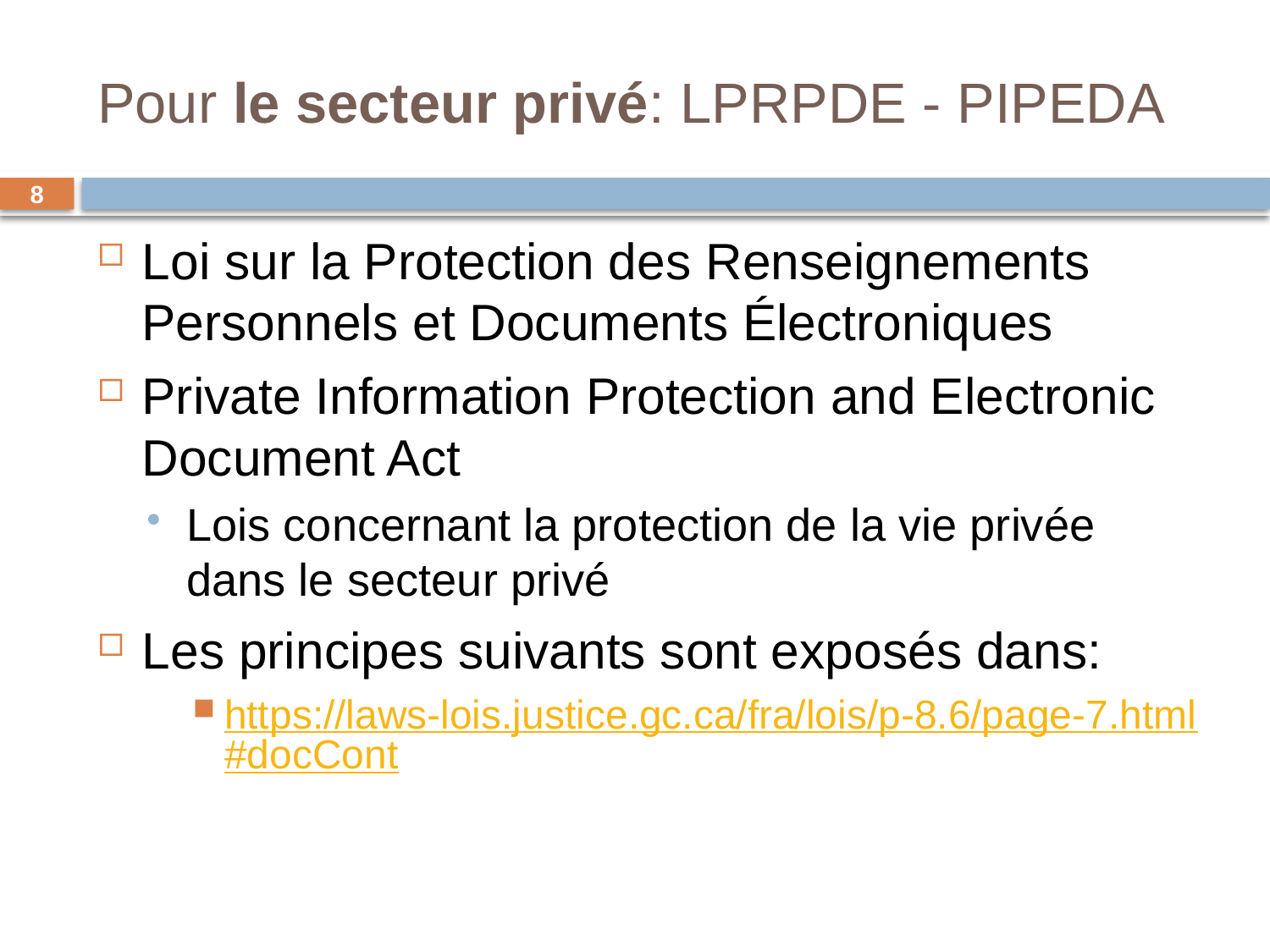

# Pour le secteur privé: LPRPDE - PIPEDA
8
Loi sur la Protection des Renseignements Personnels et Documents Électroniques
Private Information Protection and Electronic Document Act
Lois concernant la protection de la vie privée dans le secteur privé
Les principes suivants sont exposés dans:
https://laws-lois.justice.gc.ca/fra/lois/p-8.6/page-7.html#docCont